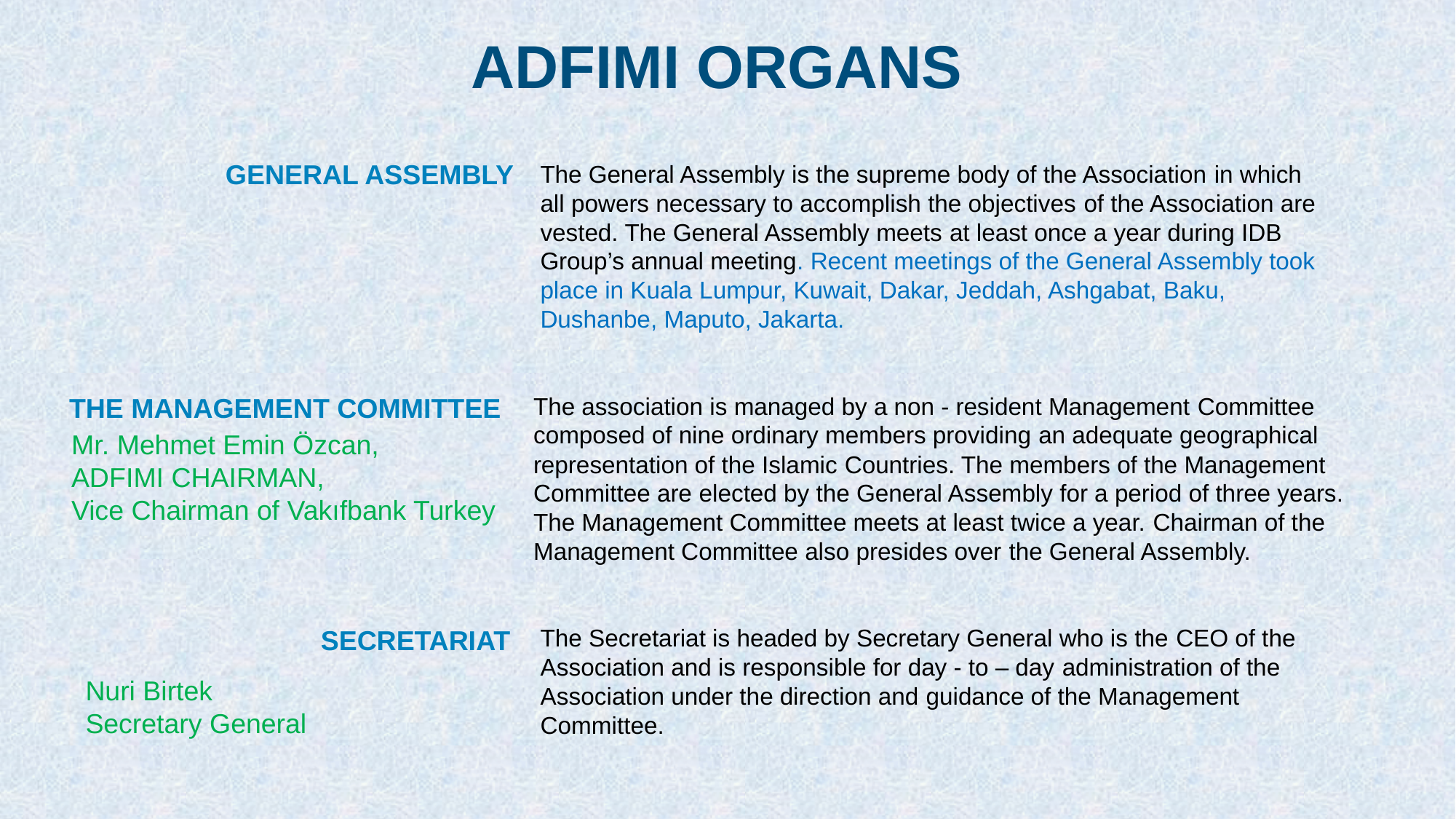

ADFIMI ORGANS
GENERAL ASSEMBLY
The General Assembly is the supreme body of the Association in which all powers necessary to accomplish the objectives of the Association are vested. The General Assembly meets at least once a year during IDB Group’s annual meeting. Recent meetings of the General Assembly took place in Kuala Lumpur, Kuwait, Dakar, Jeddah, Ashgabat, Baku, Dushanbe, Maputo, Jakarta.
THE MANAGEMENT COMMITTEE
The association is managed by a non - resident Management Committee composed of nine ordinary members providing an adequate geographical representation of the Islamic Countries. The members of the Management Committee are elected by the General Assembly for a period of three years.
The Management Committee meets at least twice a year. Chairman of the Management Committee also presides over the General Assembly.
Mr. Mehmet Emin Özcan,
ADFIMI CHAIRMAN,
Vice Chairman of Vakıfbank Turkey
SECRETARIAT
The Secretariat is headed by Secretary General who is the CEO of the Association and is responsible for day - to – day administration of the Association under the direction and guidance of the Management Committee.
Nuri Birtek
Secretary General